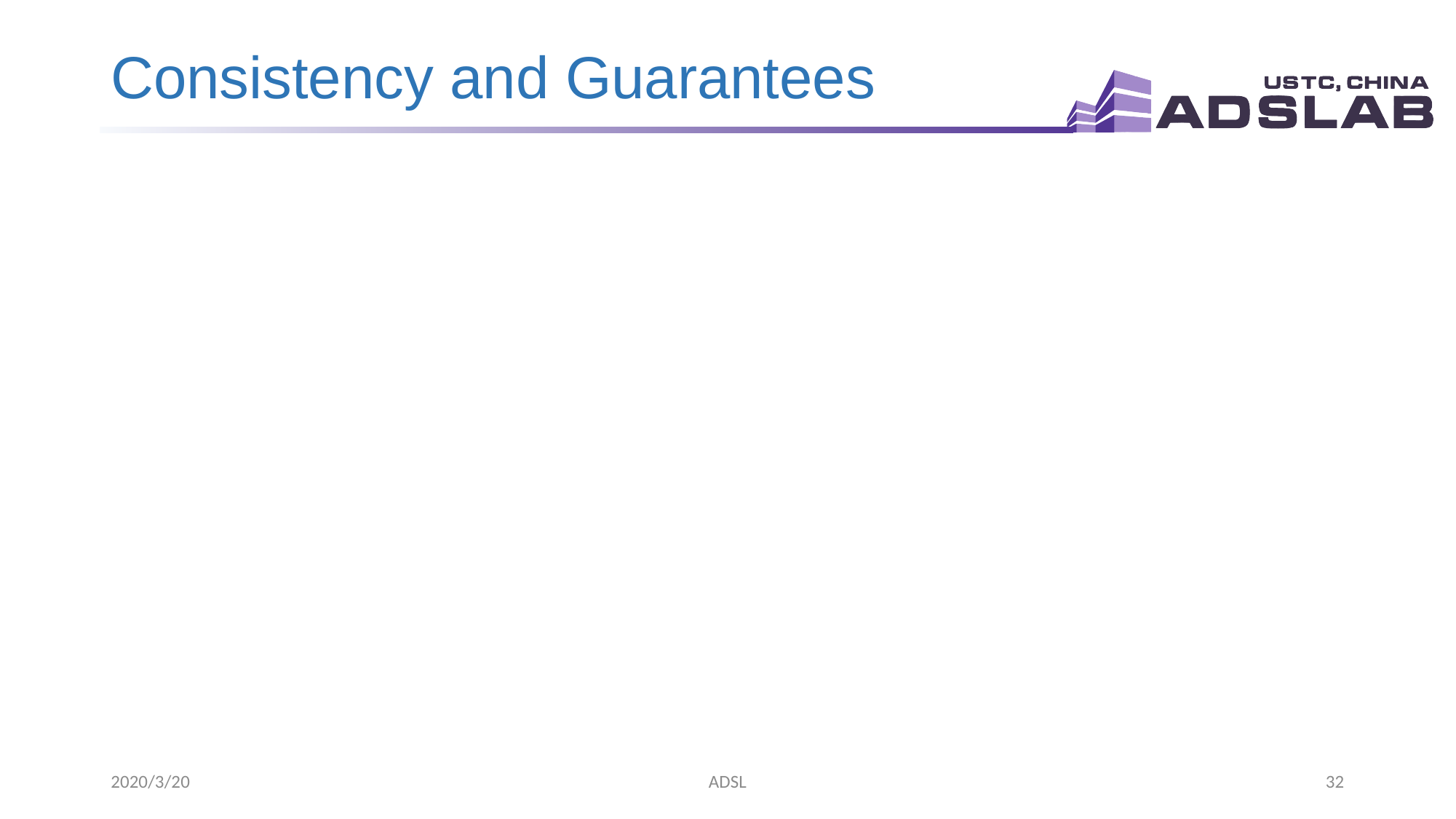

# Consistency and Guarantees
2020/3/20
ADSL
32